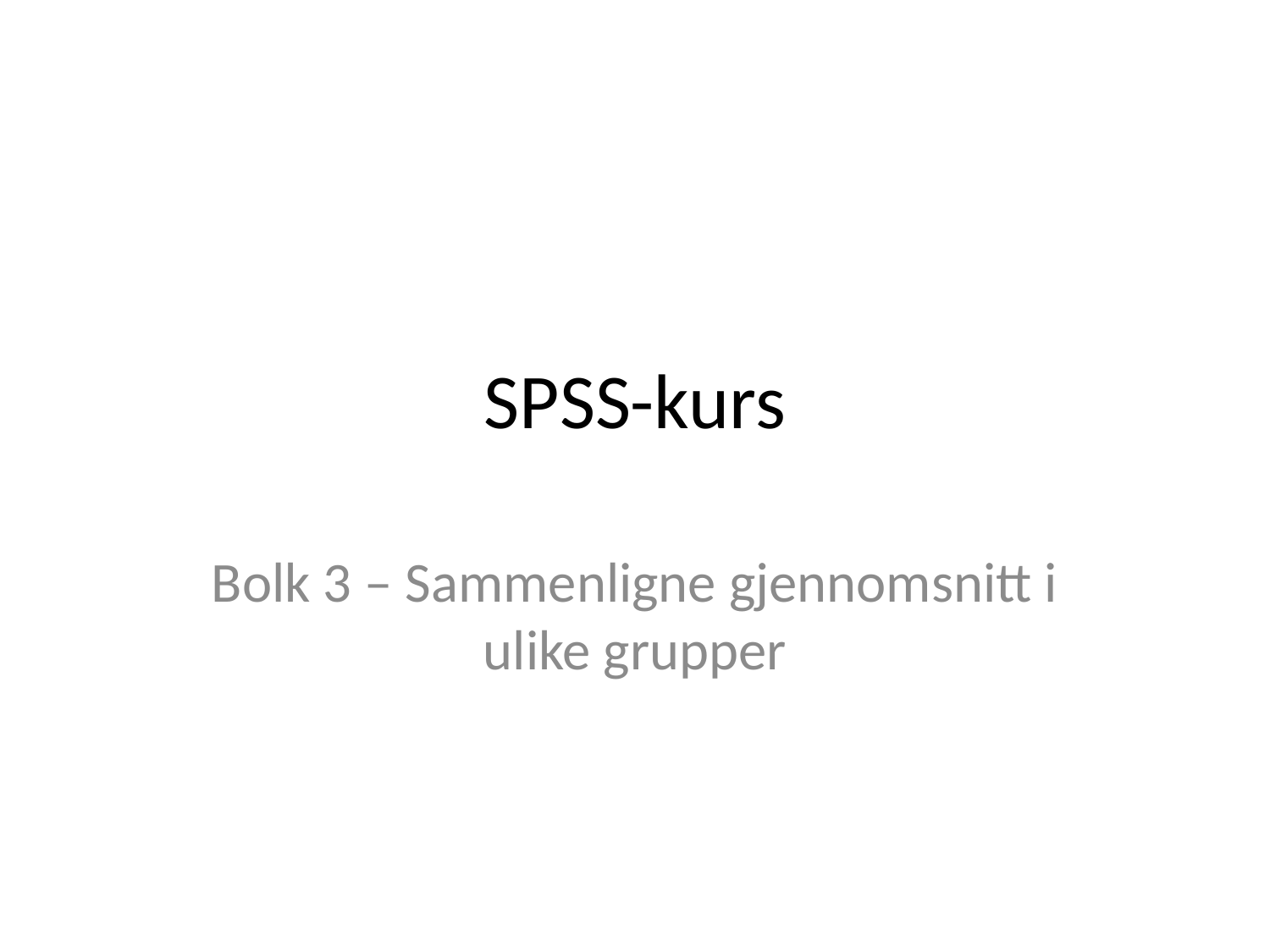

# SPSS-kurs
Bolk 3 – Sammenligne gjennomsnitt i ulike grupper